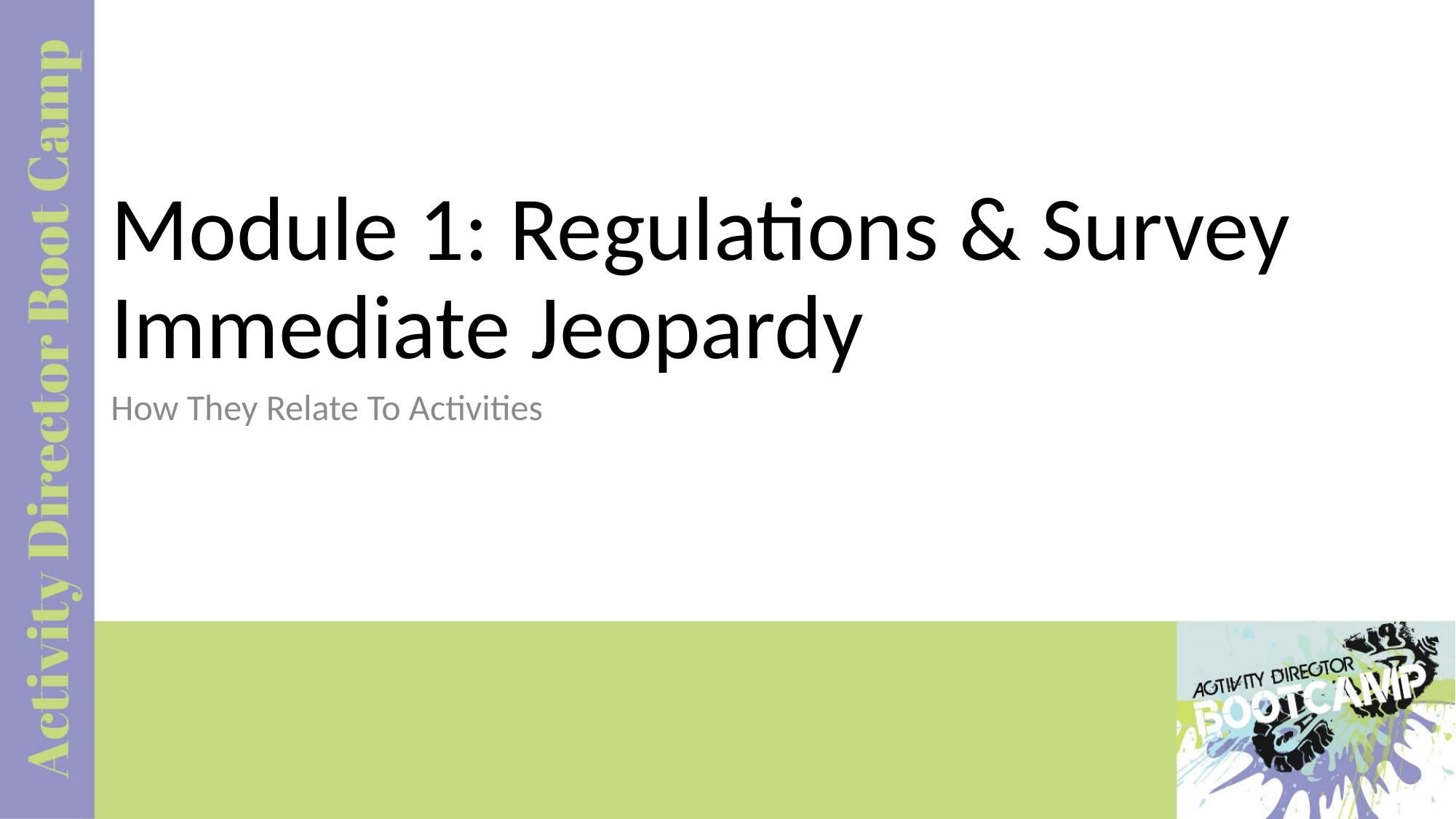

# Module 1: Regulations & Survey Immediate Jeopardy
How They Relate To Activities